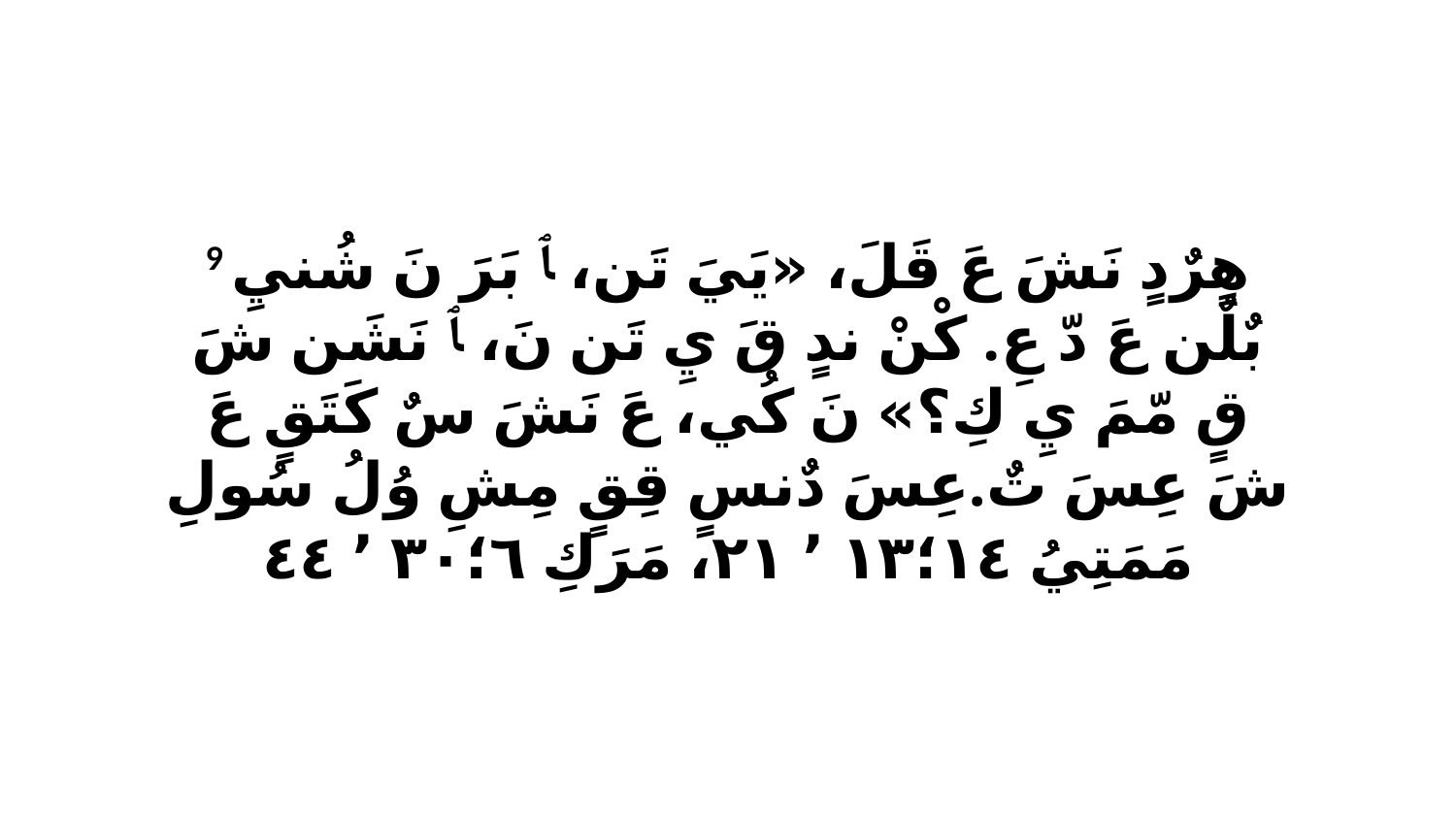

9 هٍرٌدٍ نَشَ عَ قَلَ، «يَيَ تَن، ﭑ بَرَ نَ شُنيِ بٌلٌن عَ دّ عِ. كْنْ ندٍ قَ يِ تَن نَ، ﭑ نَشَن شَ قٍ مّمَ يِ كِ؟» نَ كُي، عَ نَشَ سٌ كَتَقٍ عَ شَ عِسَ تٌ.عِسَ دٌنسٍ قِقٍ مِشِ وُلُ سُولِ مَمَتِيُ ١٤‏؛١٣ ٬ ٢١، مَرَكِ ٦‏؛٣٠ ٬ ٤٤